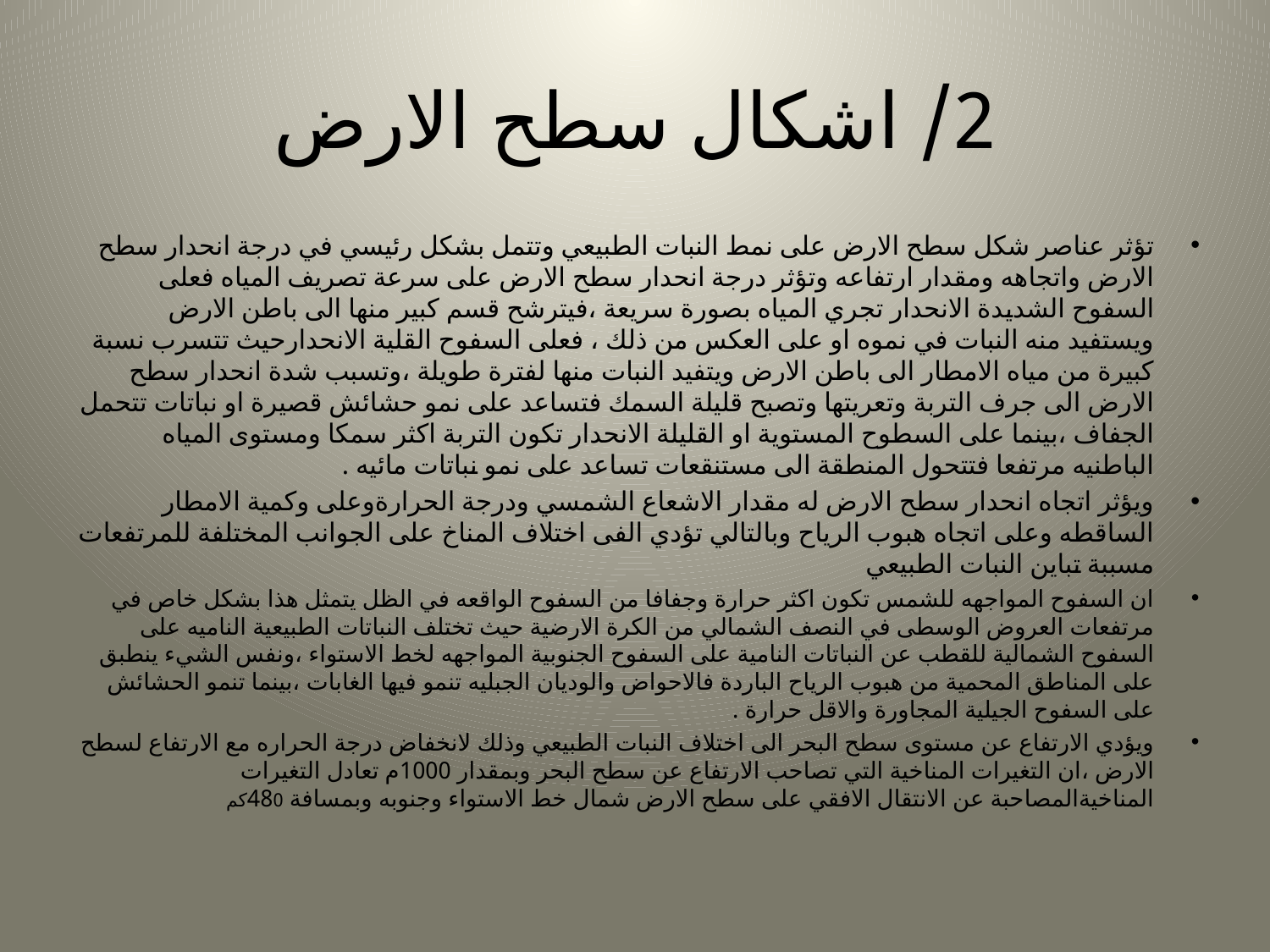

# 2/ اشكال سطح الارض
تؤثر عناصر شكل سطح الارض على نمط النبات الطبيعي وتتمل بشكل رئيسي في درجة انحدار سطح الارض واتجاهه ومقدار ارتفاعه وتؤثر درجة انحدار سطح الارض على سرعة تصريف المياه فعلى السفوح الشديدة الانحدار تجري المياه بصورة سريعة ،فيترشح قسم كبير منها الى باطن الارض ويستفيد منه النبات في نموه او على العكس من ذلك ، فعلى السفوح القلية الانحدارحيث تتسرب نسبة كبيرة من مياه الامطار الى باطن الارض ويتفيد النبات منها لفترة طويلة ،وتسبب شدة انحدار سطح الارض الى جرف التربة وتعريتها وتصبح قليلة السمك فتساعد على نمو حشائش قصيرة او نباتات تتحمل الجفاف ،بينما على السطوح المستوية او القليلة الانحدار تكون التربة اكثر سمكا ومستوى المياه الباطنيه مرتفعا فتتحول المنطقة الى مستنقعات تساعد على نمو نباتات مائيه .
ويؤثر اتجاه انحدار سطح الارض له مقدار الاشعاع الشمسي ودرجة الحرارةوعلى وكمية الامطار الساقطه وعلى اتجاه هبوب الرياح وبالتالي تؤدي الفى اختلاف المناخ على الجوانب المختلفة للمرتفعات مسببة تباين النبات الطبيعي
ان السفوح المواجهه للشمس تكون اكثر حرارة وجفافا من السفوح الواقعه في الظل يتمثل هذا بشكل خاص في مرتفعات العروض الوسطى في النصف الشمالي من الكرة الارضية حيث تختلف النباتات الطبيعية الناميه على السفوح الشمالية للقطب عن النباتات النامية على السفوح الجنوبية المواجهه لخط الاستواء ،ونفس الشيء ينطبق على المناطق المحمية من هبوب الرياح الباردة فالاحواض والوديان الجبليه تنمو فيها الغابات ،بينما تنمو الحشائش على السفوح الجيلية المجاورة والاقل حرارة .
ويؤدي الارتفاع عن مستوى سطح البحر الى اختلاف النبات الطبيعي وذلك لانخفاض درجة الحراره مع الارتفاع لسطح الارض ،ان التغيرات المناخية التي تصاحب الارتفاع عن سطح البحر وبمقدار 1000م تعادل التغيرات المناخيةالمصاحبة عن الانتقال الافقي على سطح الارض شمال خط الاستواء وجنوبه وبمسافة 480كم